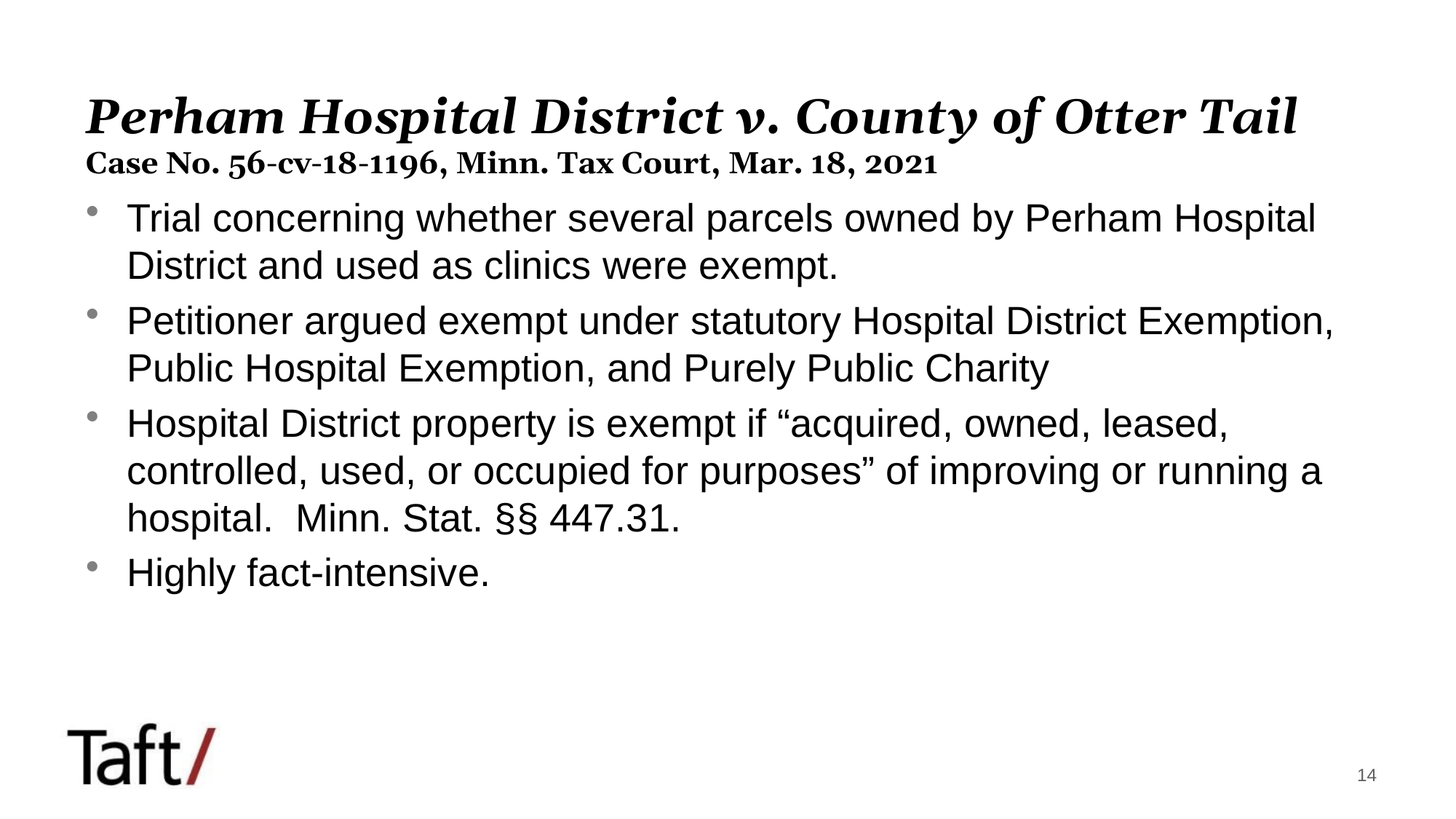

# Perham Hospital District v. County of Otter Tail Case No. 56-cv-18-1196, Minn. Tax Court, Mar. 18, 2021
Trial concerning whether several parcels owned by Perham Hospital District and used as clinics were exempt.
Petitioner argued exempt under statutory Hospital District Exemption, Public Hospital Exemption, and Purely Public Charity
Hospital District property is exempt if “acquired, owned, leased, controlled, used, or occupied for purposes” of improving or running a hospital.  Minn. Stat. §§ 447.31.
Highly fact-intensive.